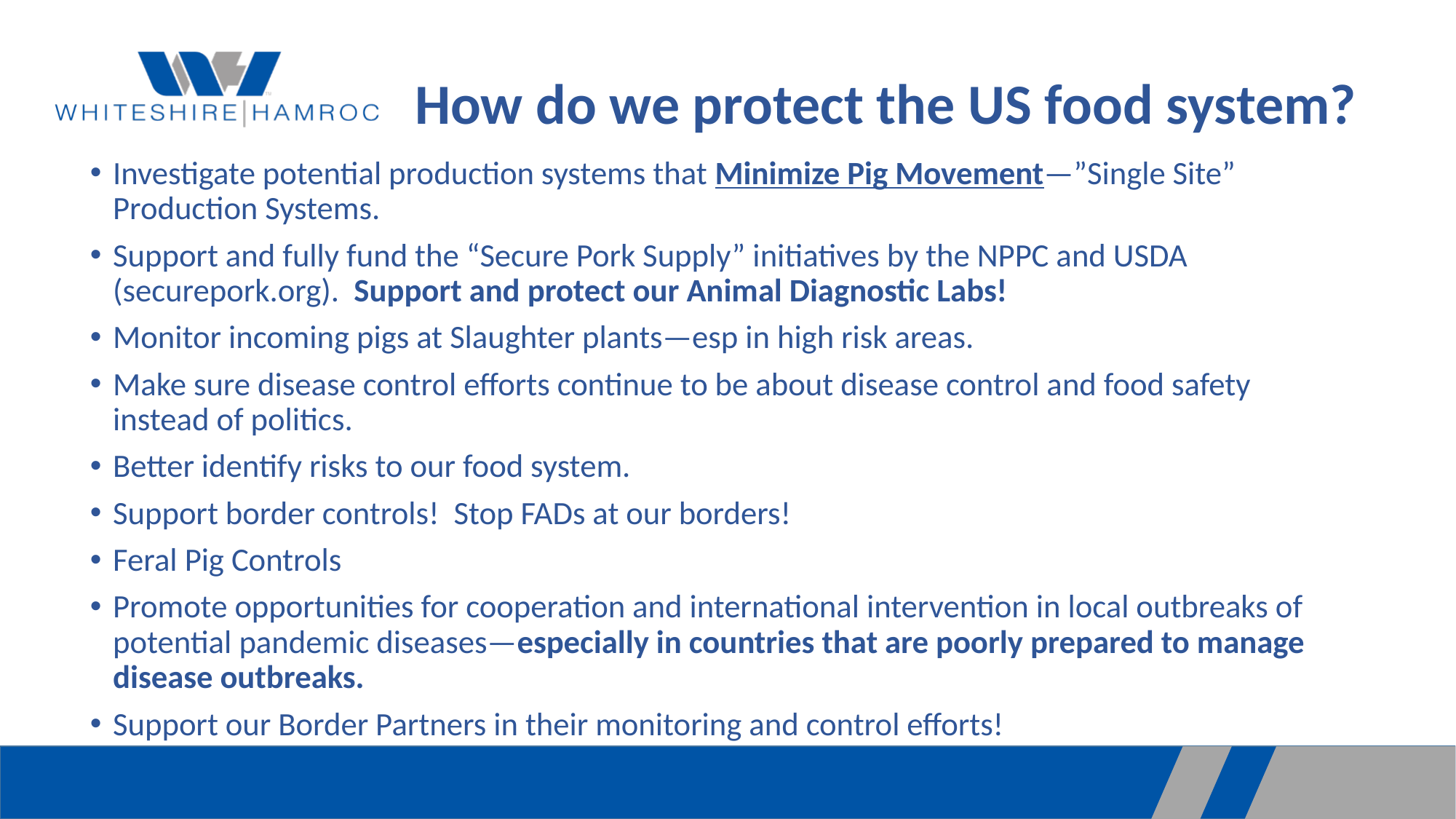

# How do we protect the US food system?
Investigate potential production systems that Minimize Pig Movement—”Single Site” Production Systems.
Support and fully fund the “Secure Pork Supply” initiatives by the NPPC and USDA (securepork.org).  Support and protect our Animal Diagnostic Labs!
Monitor incoming pigs at Slaughter plants—esp in high risk areas.
Make sure disease control efforts continue to be about disease control and food safety instead of politics.
Better identify risks to our food system.
Support border controls!  Stop FADs at our borders!
Feral Pig Controls
Promote opportunities for cooperation and international intervention in local outbreaks of potential pandemic diseases—especially in countries that are poorly prepared to manage disease outbreaks.
Support our Border Partners in their monitoring and control efforts!